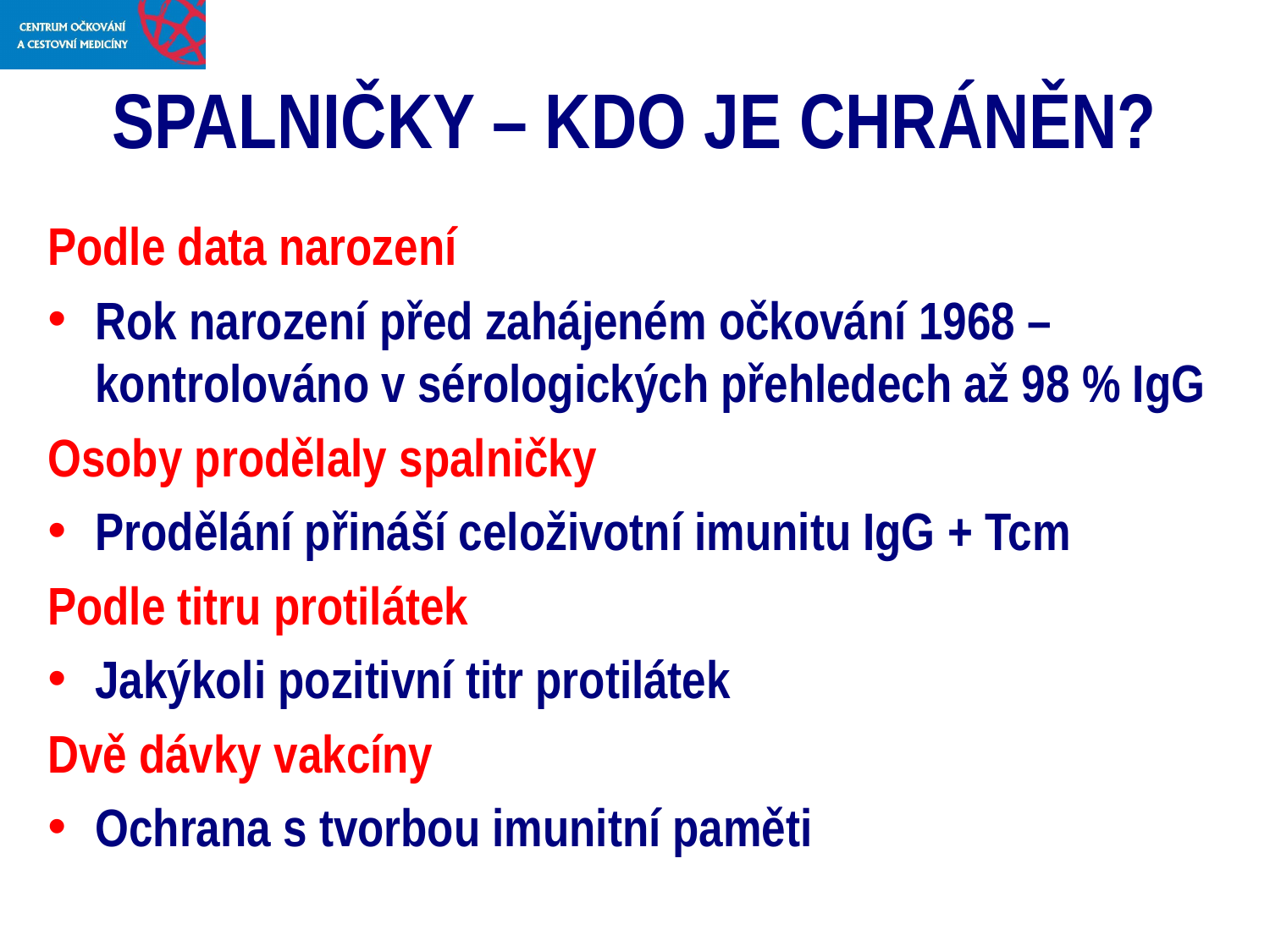

# SPALNIČKY – KDO JE CHRÁNĚN?
Podle data narození
Rok narození před zahájeném očkování 1968 – kontrolováno v sérologických přehledech až 98 % IgG
Osoby prodělaly spalničky
Prodělání přináší celoživotní imunitu IgG + Tcm
Podle titru protilátek
Jakýkoli pozitivní titr protilátek
Dvě dávky vakcíny
Ochrana s tvorbou imunitní paměti